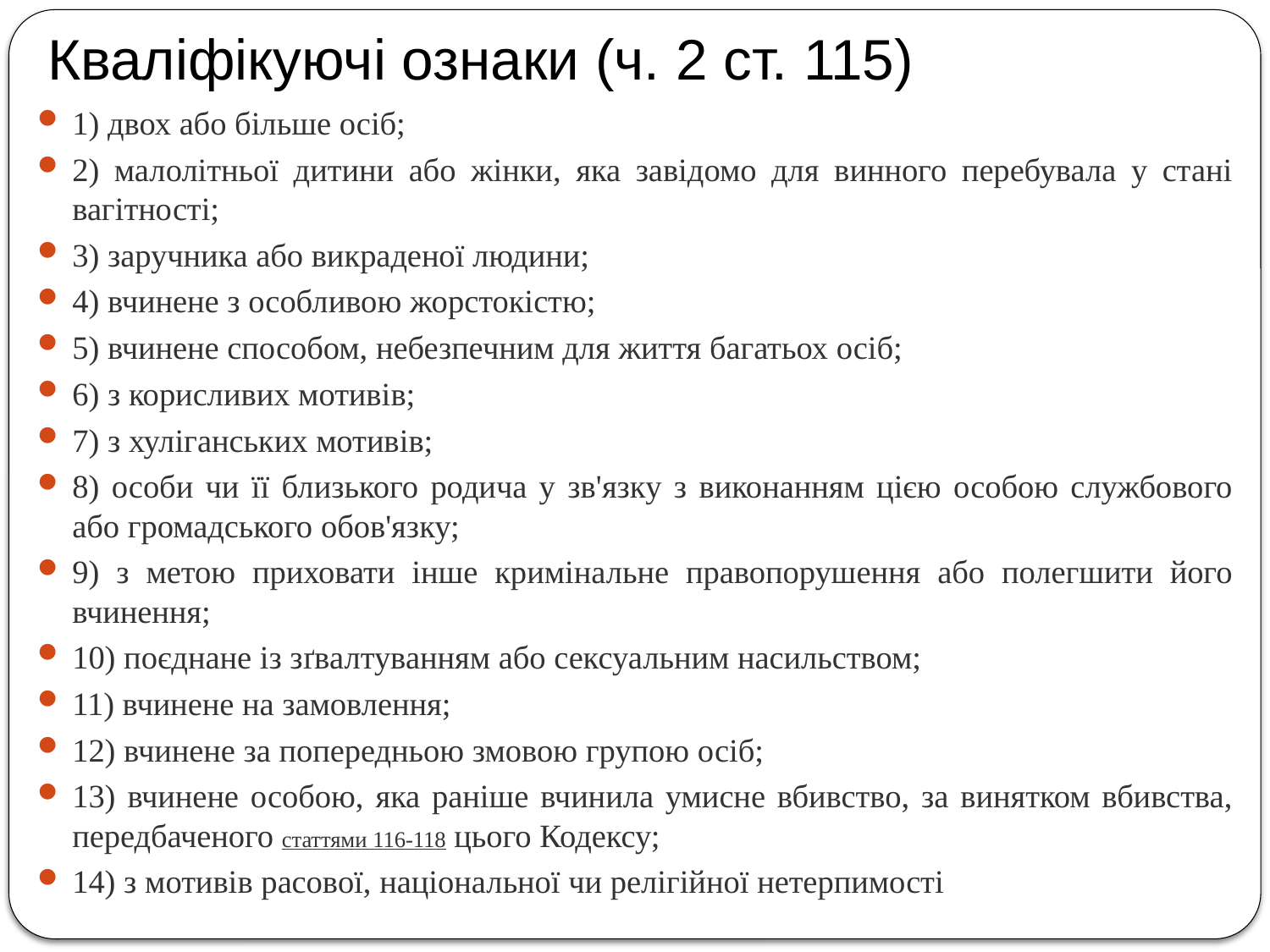

# Кваліфікуючі ознаки (ч. 2 ст. 115)
1) двох або більше осіб;
2) малолітньої дитини або жінки, яка завідомо для винного перебувала у стані вагітності;
3) заручника або викраденої людини;
4) вчинене з особливою жорстокістю;
5) вчинене способом, небезпечним для життя багатьох осіб;
6) з корисливих мотивів;
7) з хуліганських мотивів;
8) особи чи її близького родича у зв'язку з виконанням цією особою службового або громадського обов'язку;
9) з метою приховати інше кримінальне правопорушення або полегшити його вчинення;
10) поєднане із зґвалтуванням або сексуальним насильством;
11) вчинене на замовлення;
12) вчинене за попередньою змовою групою осіб;
13) вчинене особою, яка раніше вчинила умисне вбивство, за винятком вбивства, передбаченого статтями 116-118 цього Кодексу;
14) з мотивів расової, національної чи релігійної нетерпимості